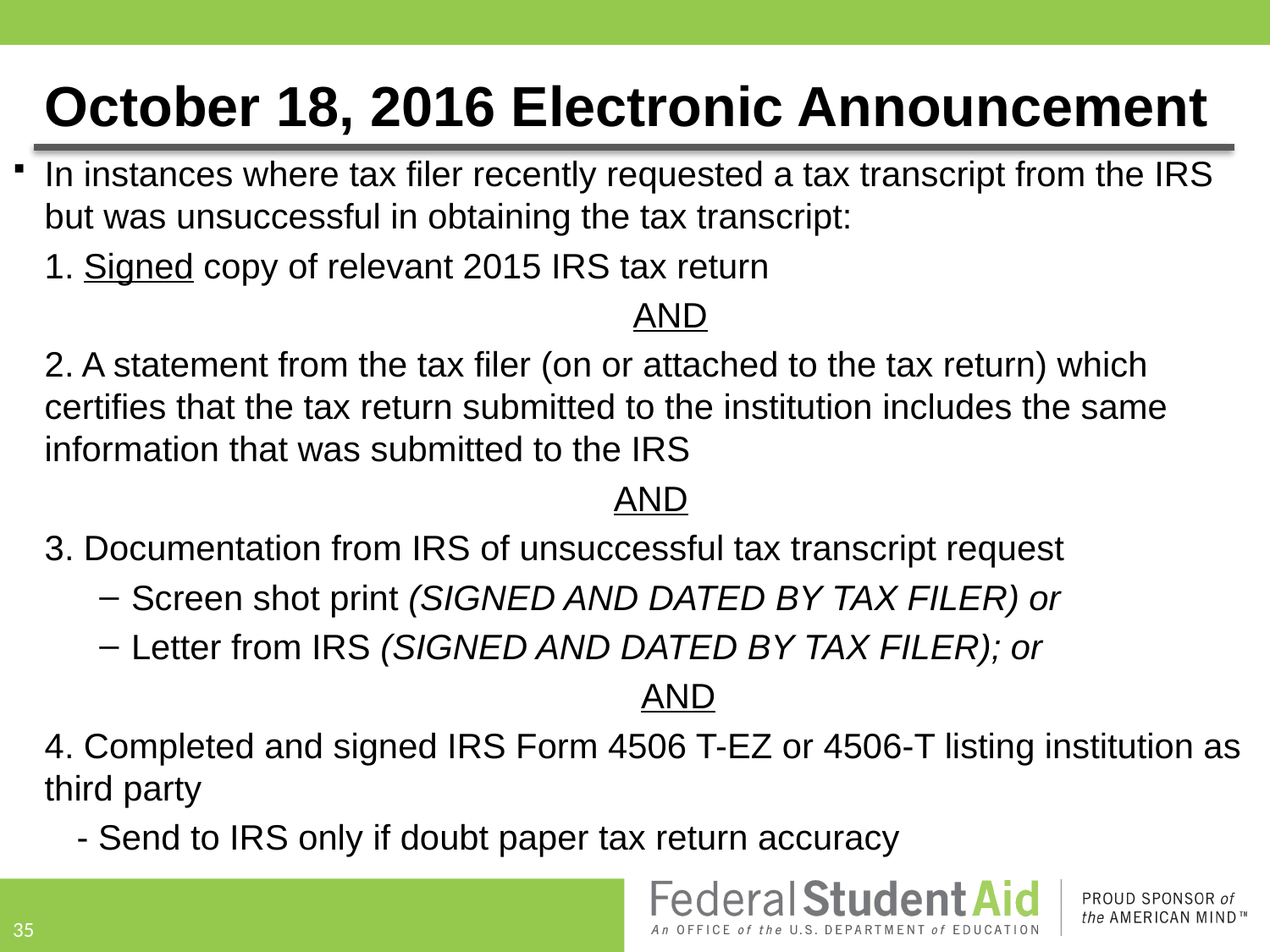

# October 18, 2016 Electronic Announcement
In instances where tax filer recently requested a tax transcript from the IRS but was unsuccessful in obtaining the tax transcript:
1. Signed copy of relevant 2015 IRS tax return
    AND
2. A statement from the tax filer (on or attached to the tax return) which certifies that the tax return submitted to the institution includes the same information that was submitted to the IRS
AND
3. Documentation from IRS of unsuccessful tax transcript request
Screen shot print (SIGNED AND DATED BY TAX FILER) or
Letter from IRS (SIGNED AND DATED BY TAX FILER); or
AND
4. Completed and signed IRS Form 4506 T-EZ or 4506-T listing institution as third party
- Send to IRS only if doubt paper tax return accuracy

35